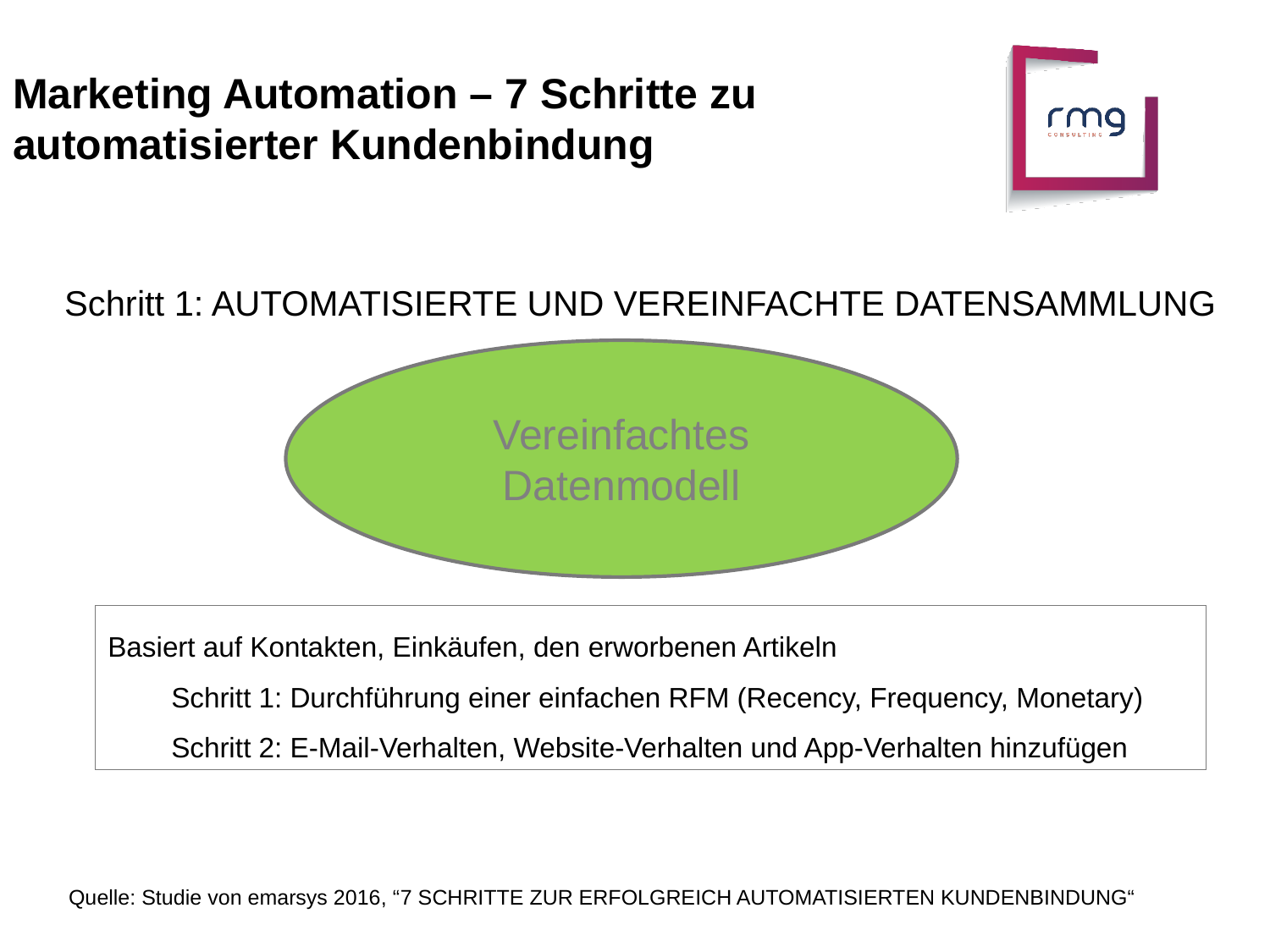

Marketing Automation – 7 Schritte zu automatisierter Kundenbindung
Schritt 1: AUTOMATISIERTE UND VEREINFACHTE DATENSAMMLUNG
Vereinfachtes Datenmodell
Basiert auf Kontakten, Einkäufen, den erworbenen Artikeln
Schritt 1: Durchführung einer einfachen RFM (Recency, Frequency, Monetary)
Schritt 2: E-Mail-Verhalten, Website-Verhalten und App-Verhalten hinzufügen
Quelle: Studie von emarsys 2016, “7 SCHRITTE ZUR ERFOLGREICH AUTOMATISIERTEN KUNDENBINDUNG“